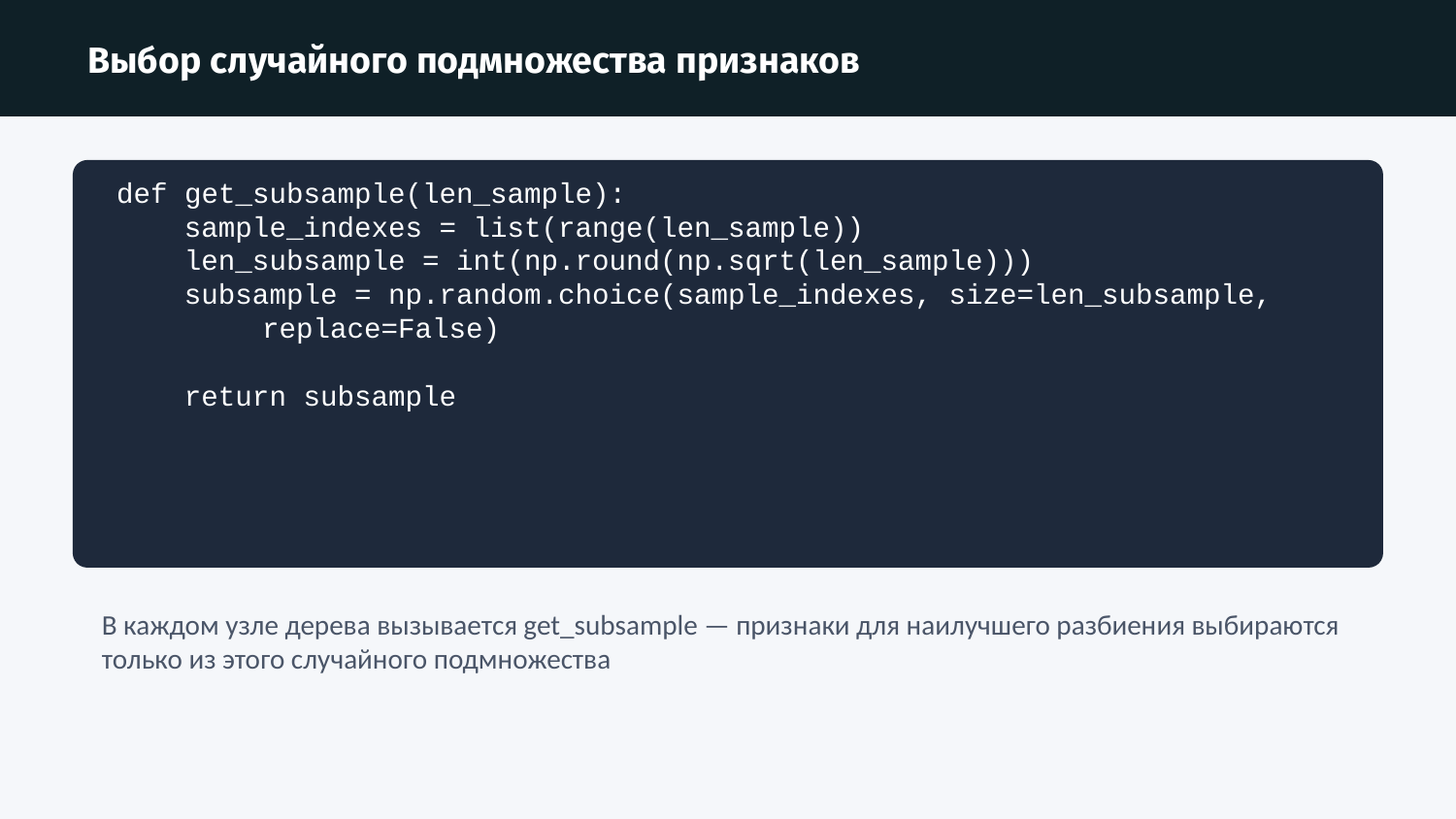

Выбор случайного подмножества признаков

def get_subsample(len_sample):
    sample_indexes = list(range(len_sample))
    len_subsample = int(np.round(np.sqrt(len_sample)))
    subsample = np.random.choice(sample_indexes, size=len_subsample, 	replace=False)
    return subsample
В каждом узле дерева вызывается get_subsample — признаки для наилучшего разбиения выбираются только из этого случайного подмножества